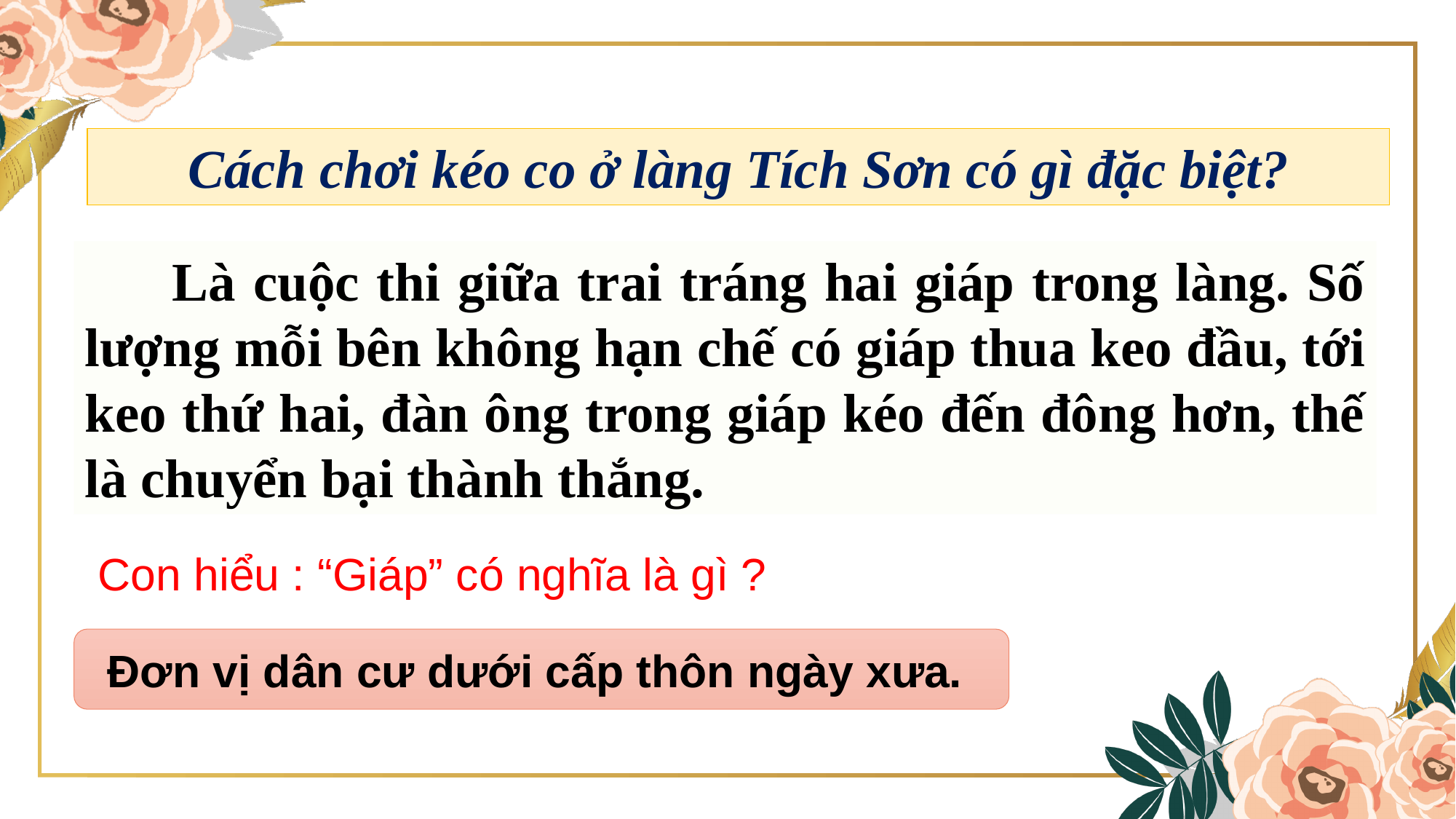

Cách chơi kéo co ở làng Tích Sơn có gì đặc biệt?
     Là cuộc thi giữa trai tráng hai giáp trong làng. Số lượng mỗi bên không hạn chế có giáp thua keo đầu, tới keo thứ hai, đàn ông trong giáp kéo đến đông hơn, thế là chuyển bại thành thắng.
Con hiểu : “Giáp” có nghĩa là gì ?
Đơn vị dân cư dưới cấp thôn ngày xưa.